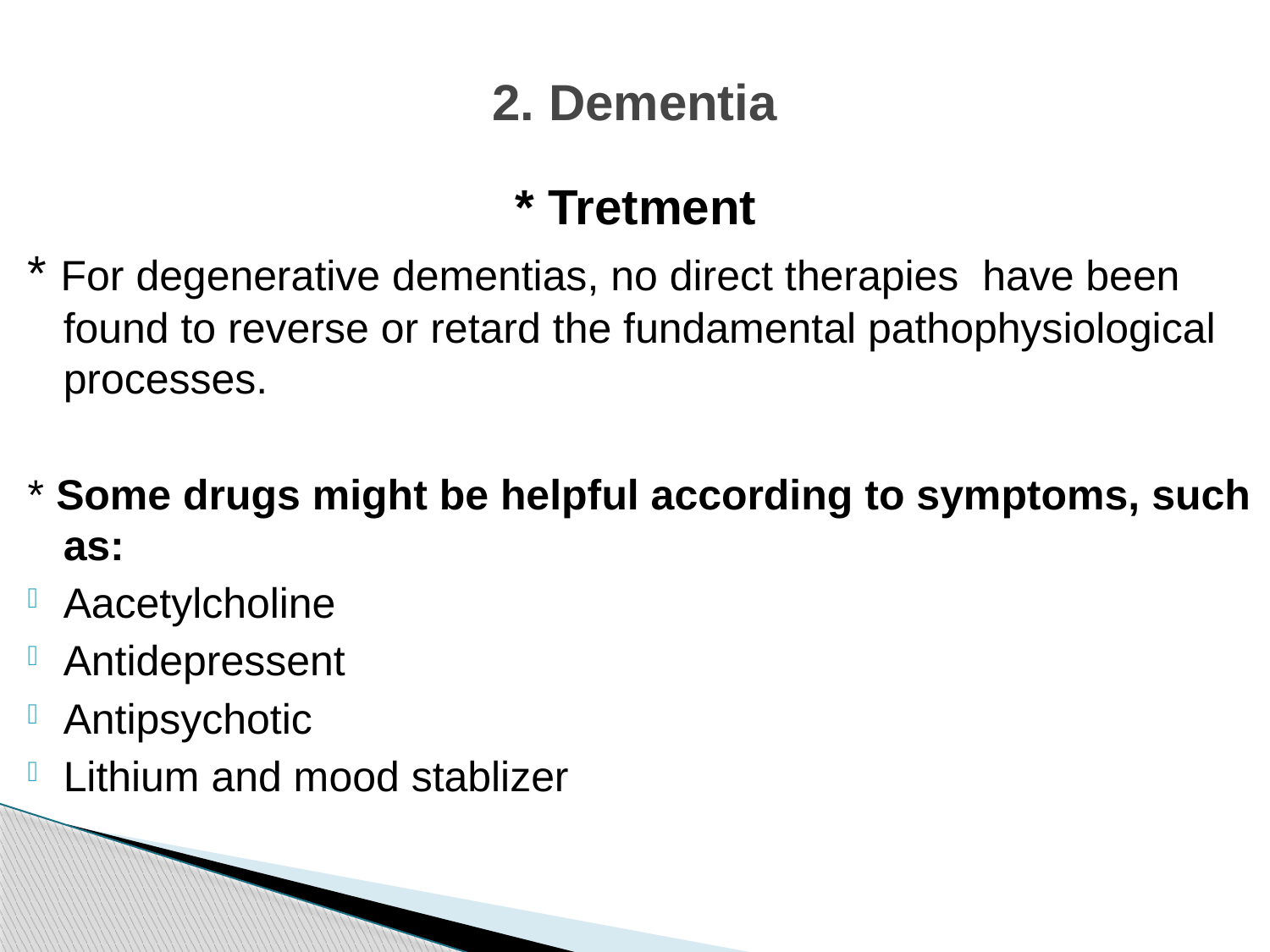

# 2. Dementia
* Tretment
* For degenerative dementias, no direct therapies  have been found to reverse or retard the fundamental pathophysiological  processes.

* Some drugs might be helpful according to symptoms, such as:
Aacetylcholine
Antidepressent
Antipsychotic
Lithium and mood stablizer